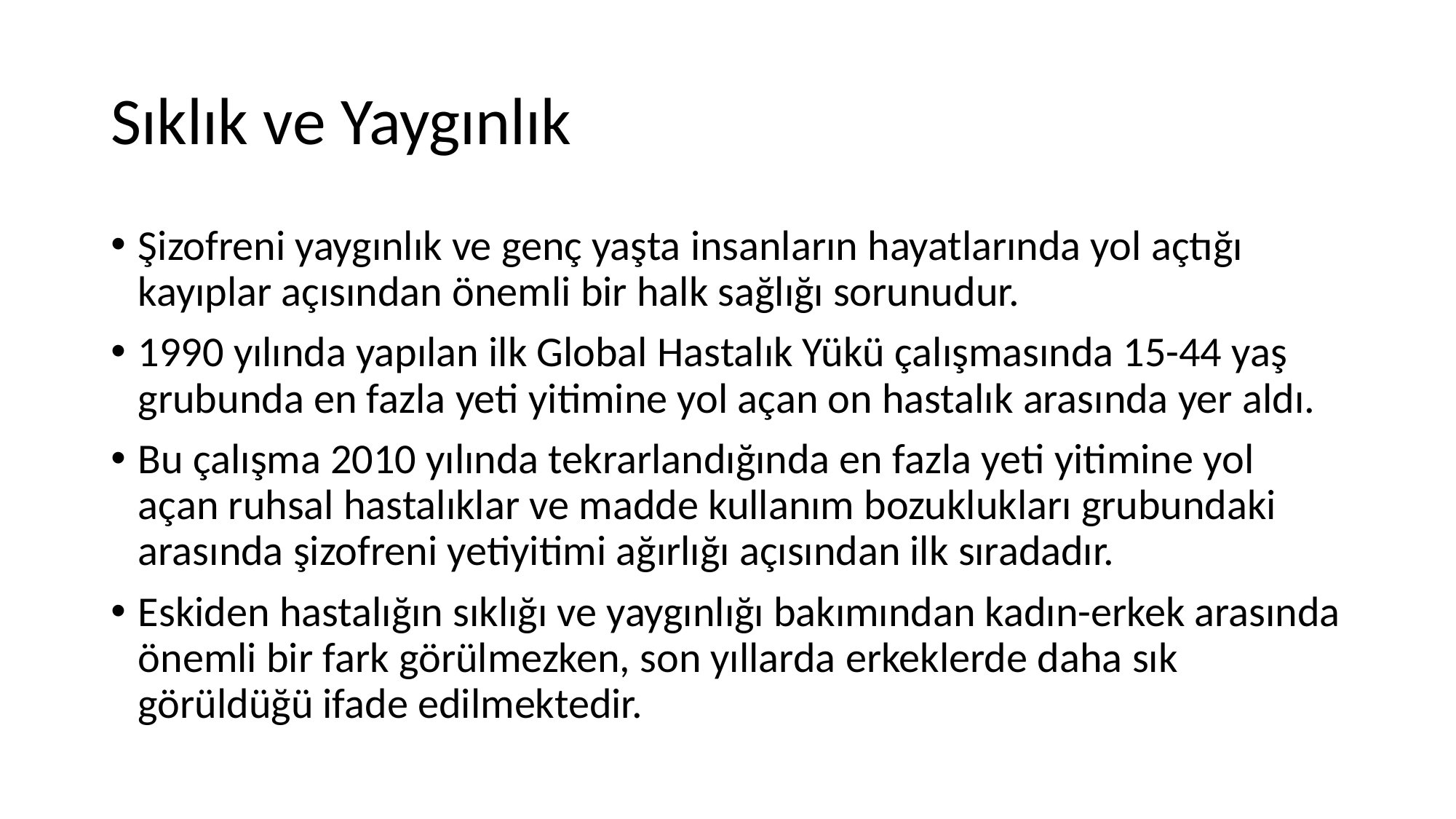

# Sıklık ve Yaygınlık
Şizofreni yaygınlık ve genç yaşta insanların hayatlarında yol açtığı kayıplar açısından önemli bir halk sağlığı sorunudur.
1990 yılında yapılan ilk Global Hastalık Yükü çalışmasında 15-44 yaş grubunda en fazla yeti yitimine yol açan on hastalık arasında yer aldı.
Bu çalışma 2010 yılında tekrarlandığında en fazla yeti yitimine yol açan ruhsal hastalıklar ve madde kullanım bozuklukları grubundaki arasında şizofreni yetiyitimi ağırlığı açısından ilk sıradadır.
Eskiden hastalığın sıklığı ve yaygınlığı bakımından kadın-erkek arasında önemli bir fark görülmezken, son yıllarda erkeklerde daha sık görüldüğü ifade edilmektedir.